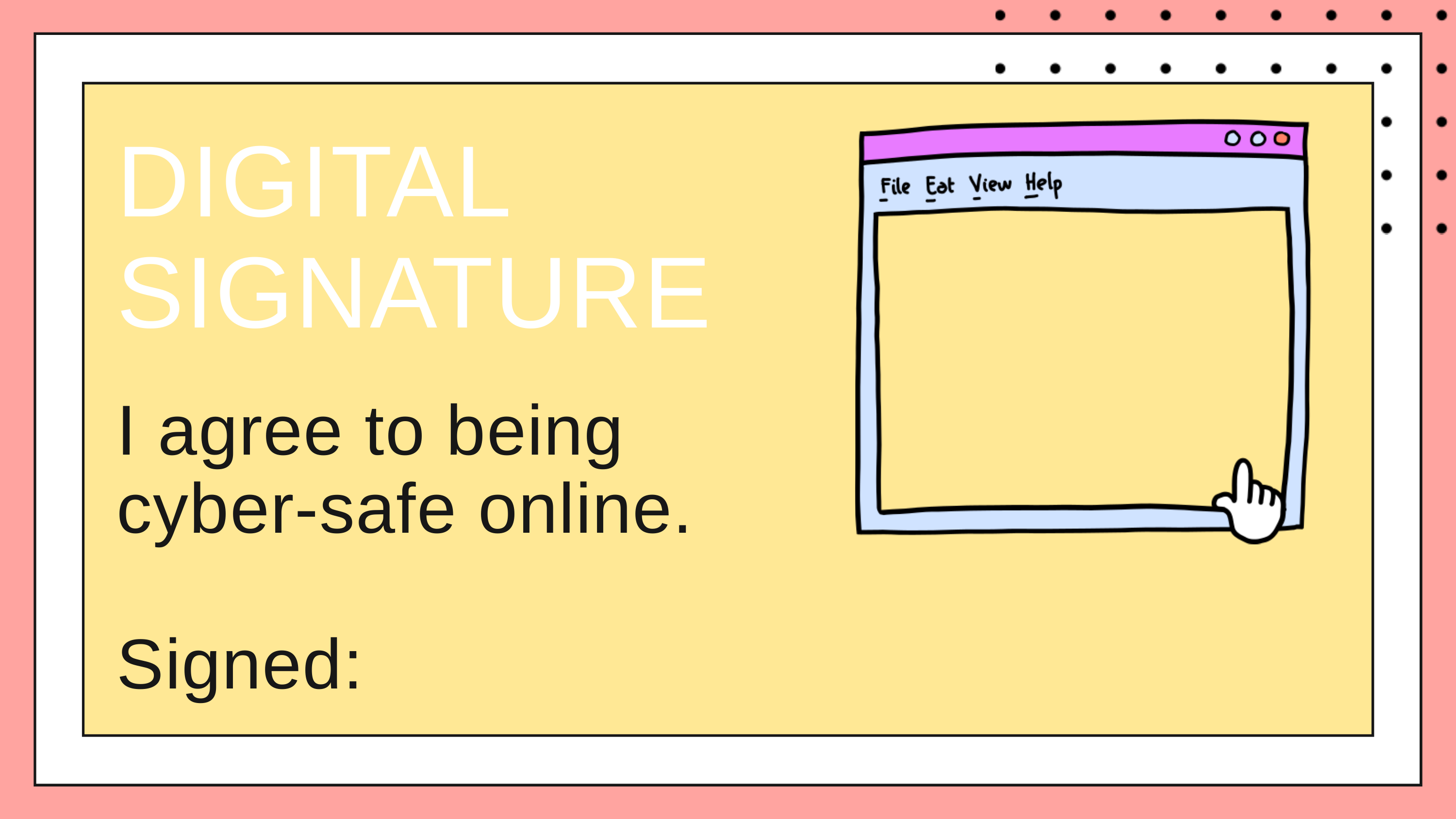

DIGITAL SIGNATURE
I agree to being cyber-safe online.

Signed: